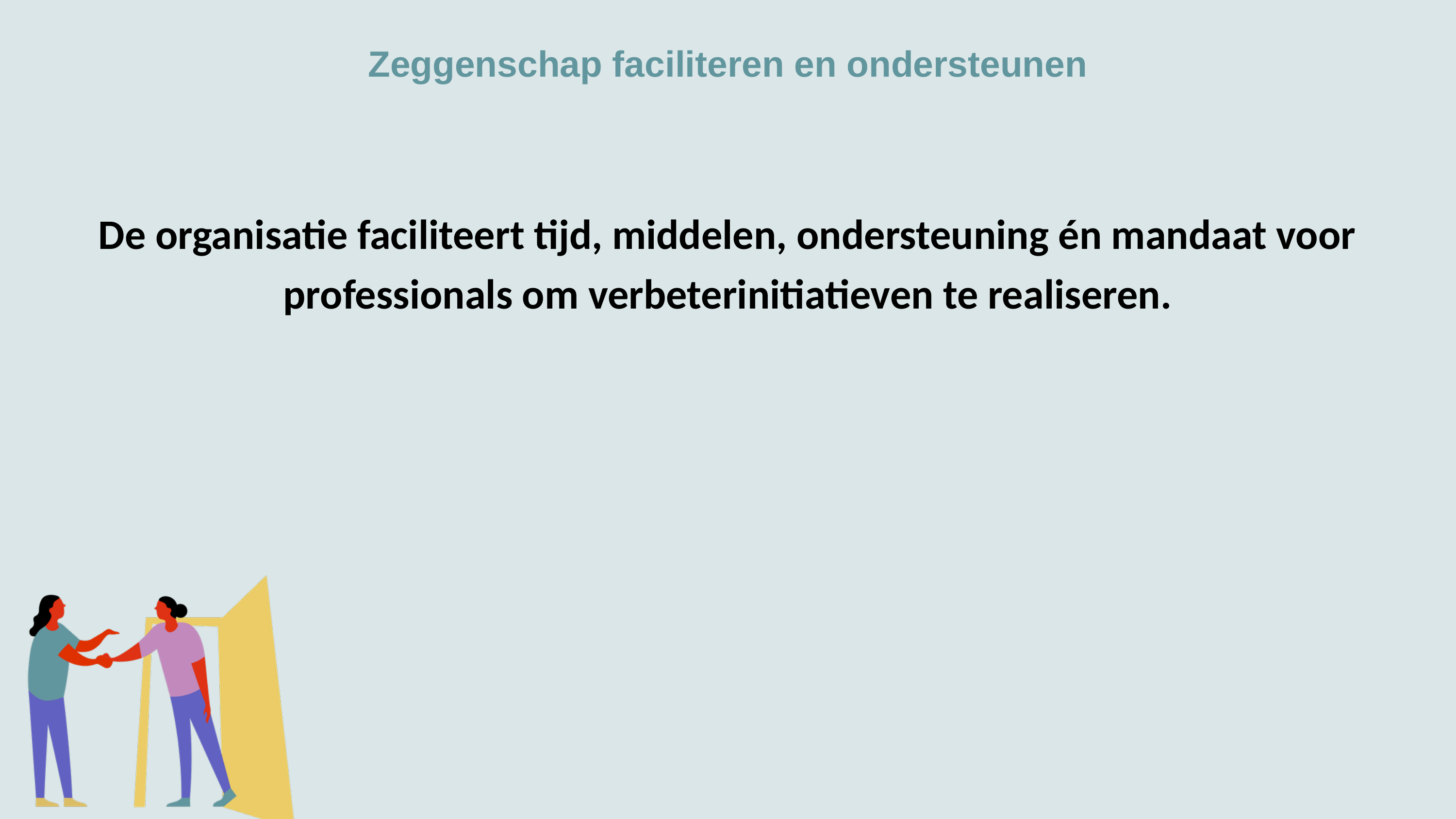

Zeggenschap faciliteren en ondersteunen
De organisatie faciliteert tijd, middelen, ondersteuning én mandaat voor professionals om verbeterinitiatieven te realiseren.